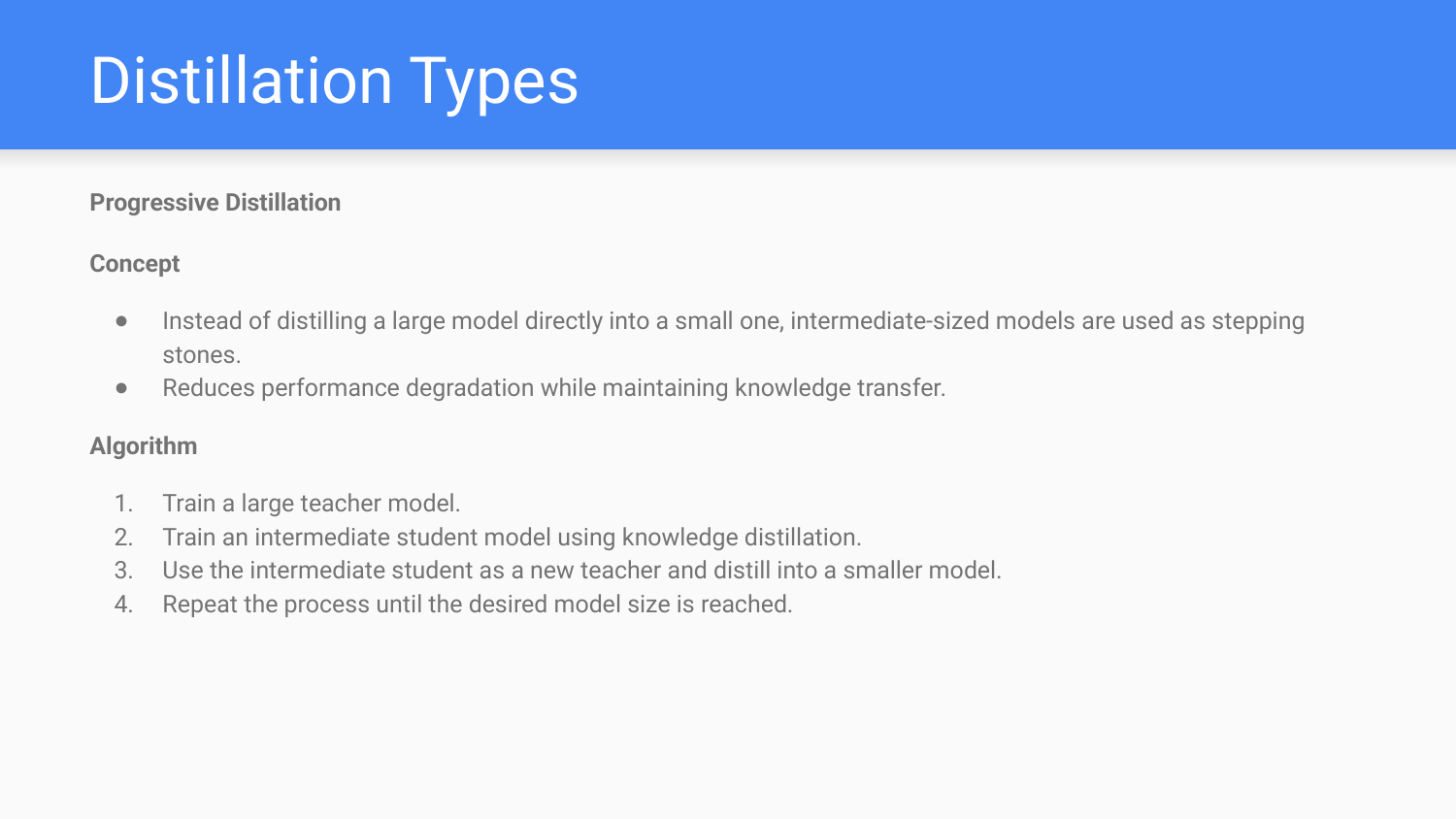

# Distillation Types
Progressive Distillation
Concept
Instead of distilling a large model directly into a small one, intermediate-sized models are used as stepping stones.
Reduces performance degradation while maintaining knowledge transfer.
Algorithm
Train a large teacher model.
Train an intermediate student model using knowledge distillation.
Use the intermediate student as a new teacher and distill into a smaller model.
Repeat the process until the desired model size is reached.